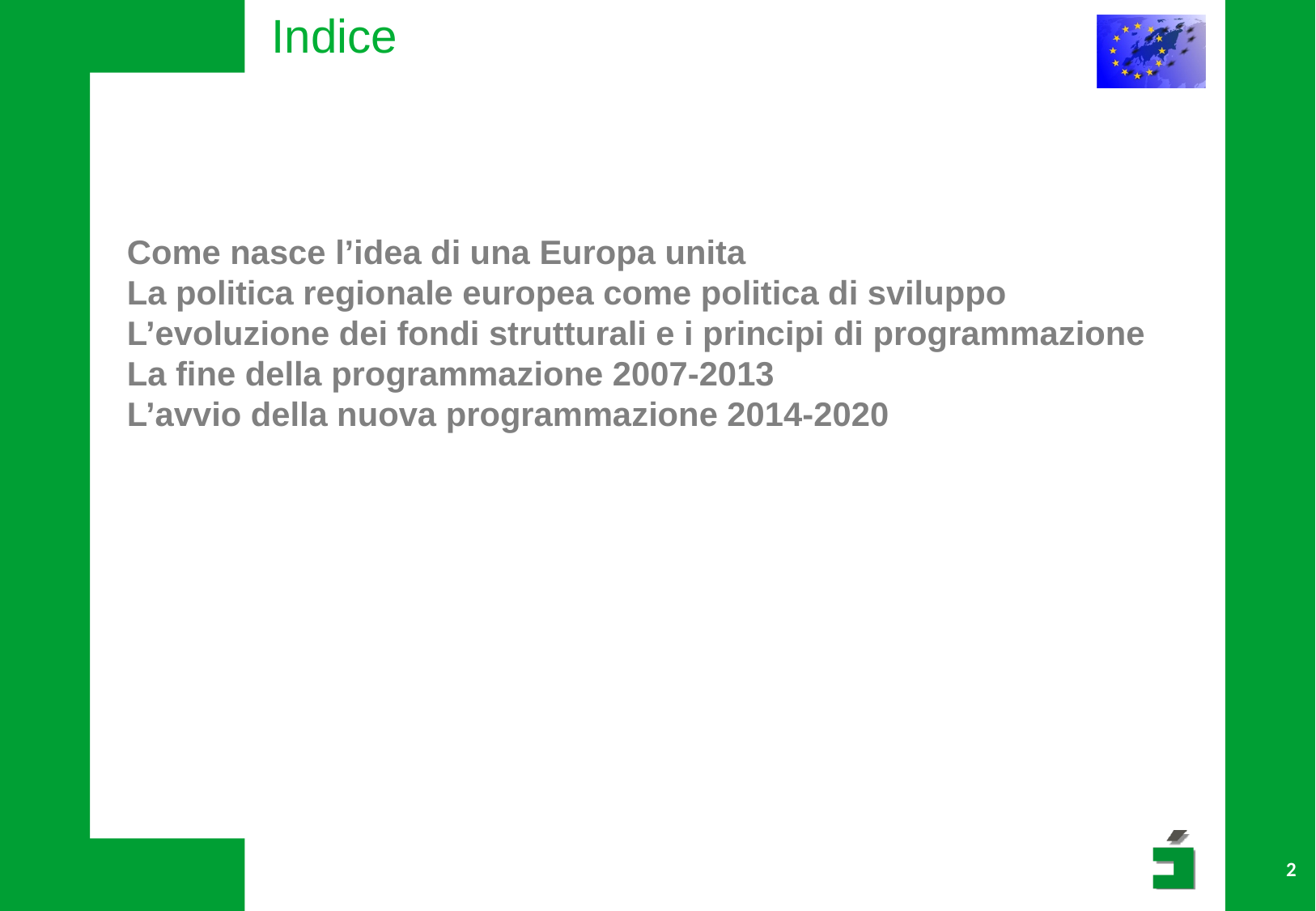

Indice
Come nasce l’idea di una Europa unita
La politica regionale europea come politica di sviluppo
L’evoluzione dei fondi strutturali e i principi di programmazione
La fine della programmazione 2007-2013
L’avvio della nuova programmazione 2014-2020
2